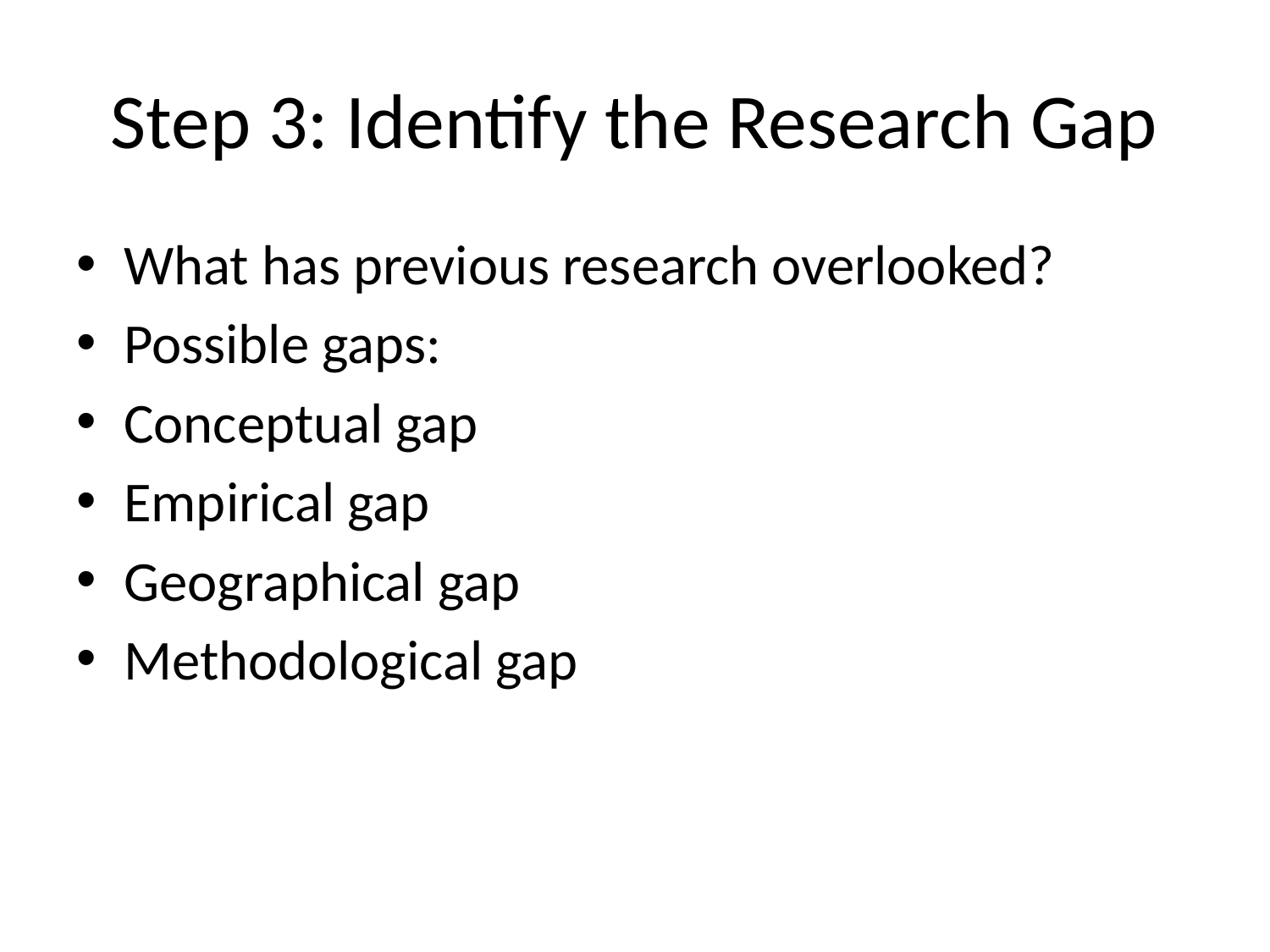

# Step 3: Identify the Research Gap
What has previous research overlooked?
Possible gaps:
Conceptual gap
Empirical gap
Geographical gap
Methodological gap